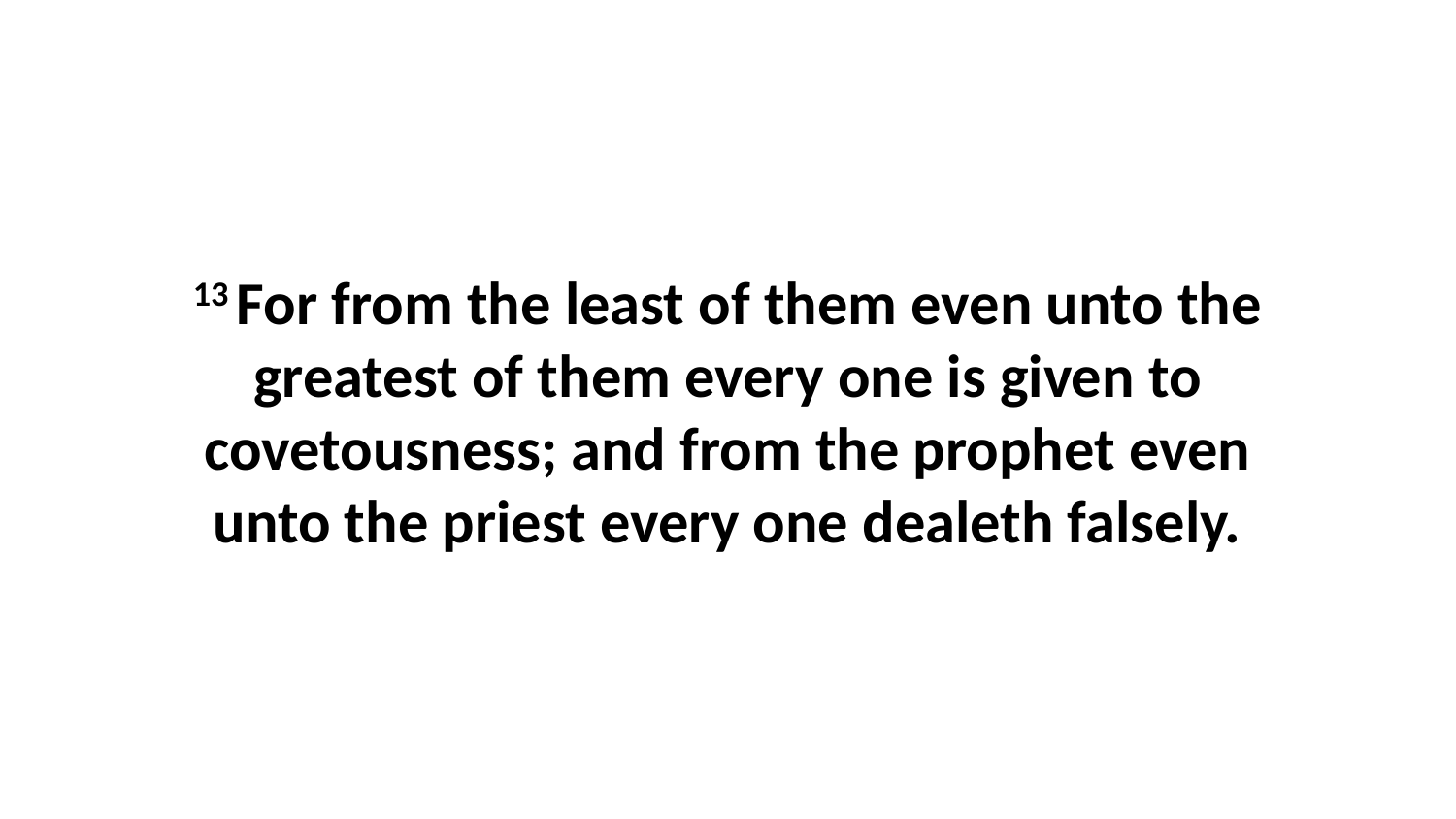

13 For from the least of them even unto the greatest of them every one is given to covetousness; and from the prophet even unto the priest every one dealeth falsely.